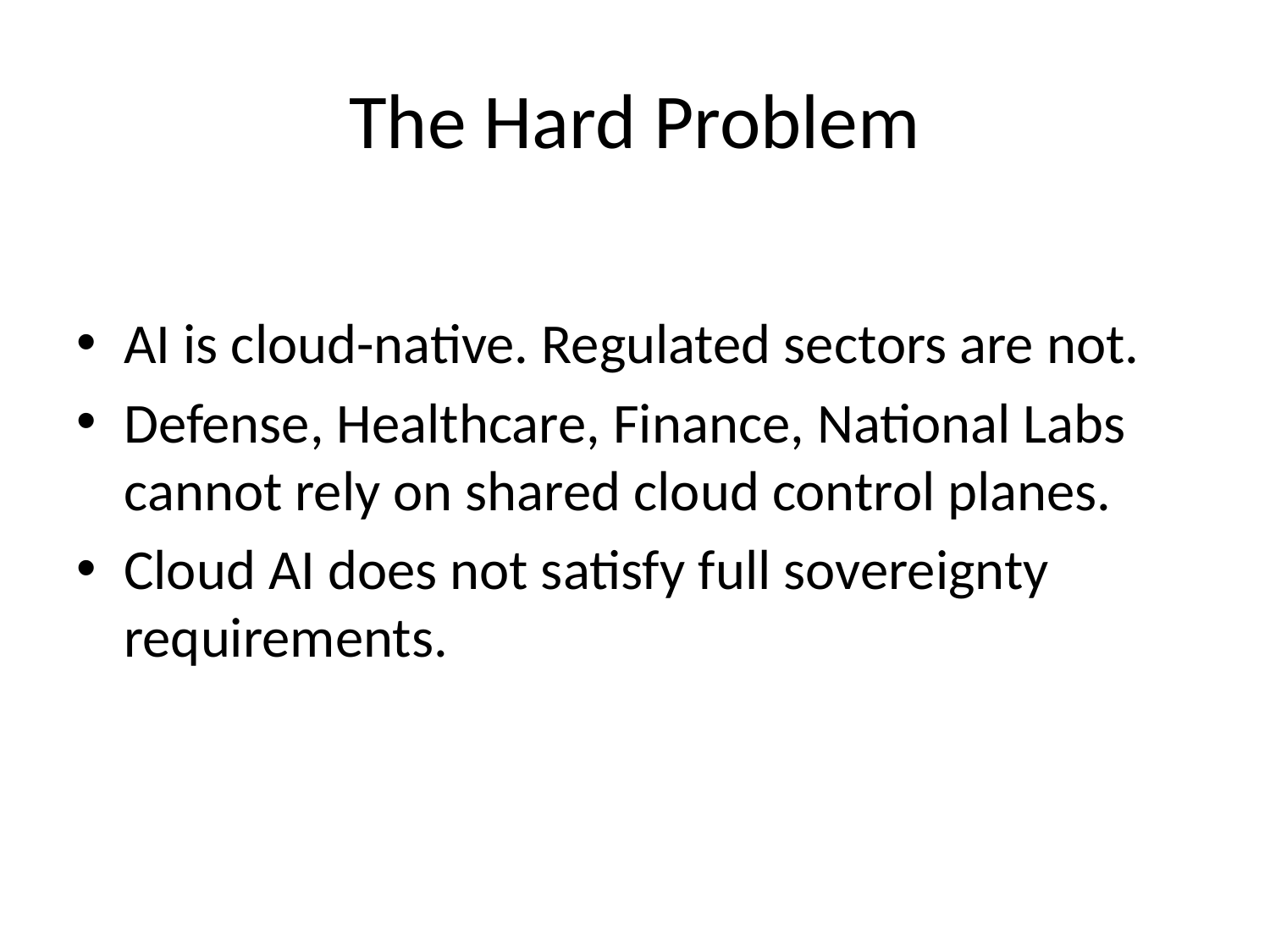

# The Hard Problem

AI is cloud-native. Regulated sectors are not.
Defense, Healthcare, Finance, National Labs cannot rely on shared cloud control planes.
Cloud AI does not satisfy full sovereignty requirements.